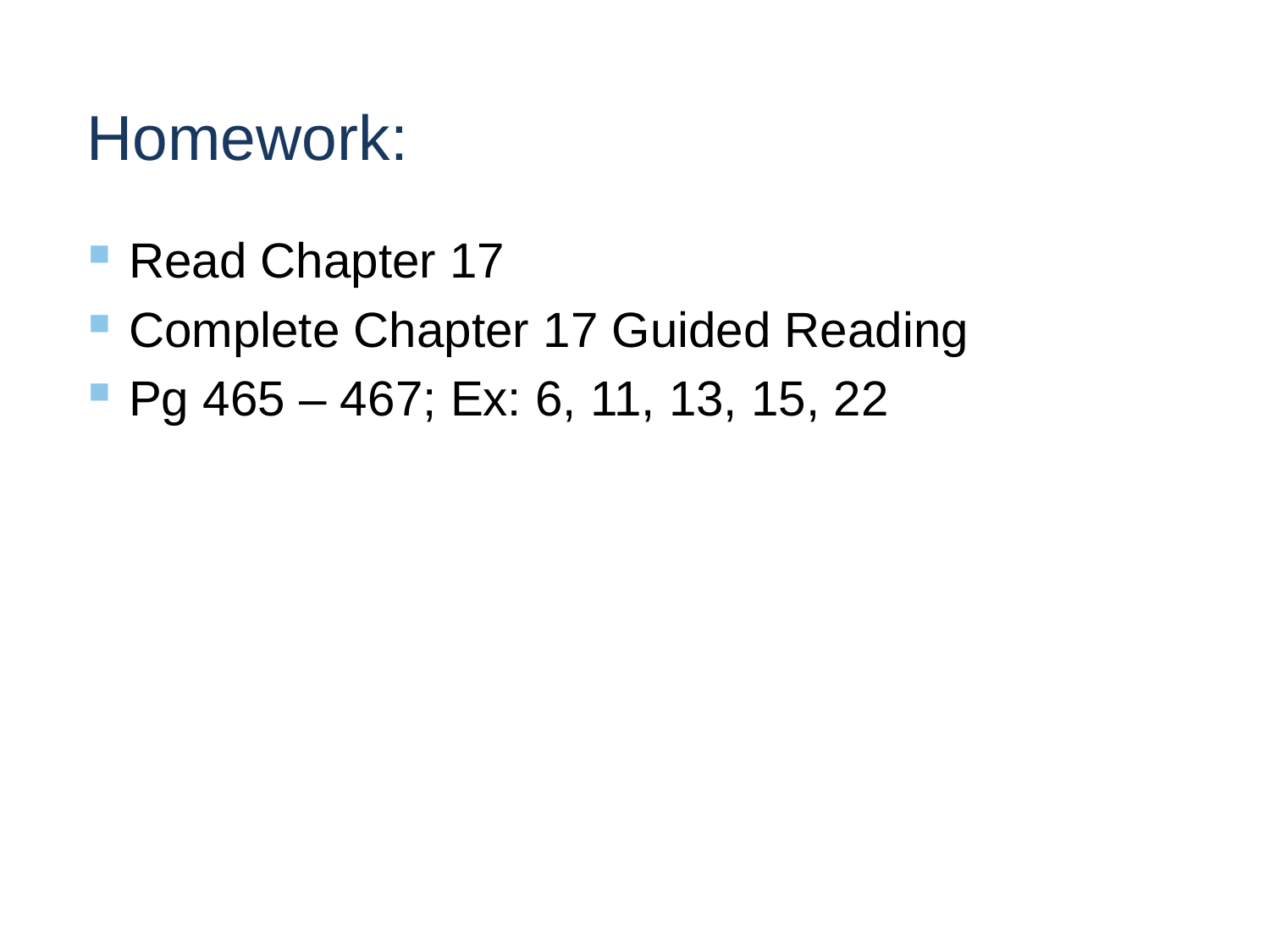

# Homework:
Read Chapter 17
Complete Chapter 17 Guided Reading
Pg 465 – 467; Ex: 6, 11, 13, 15, 22